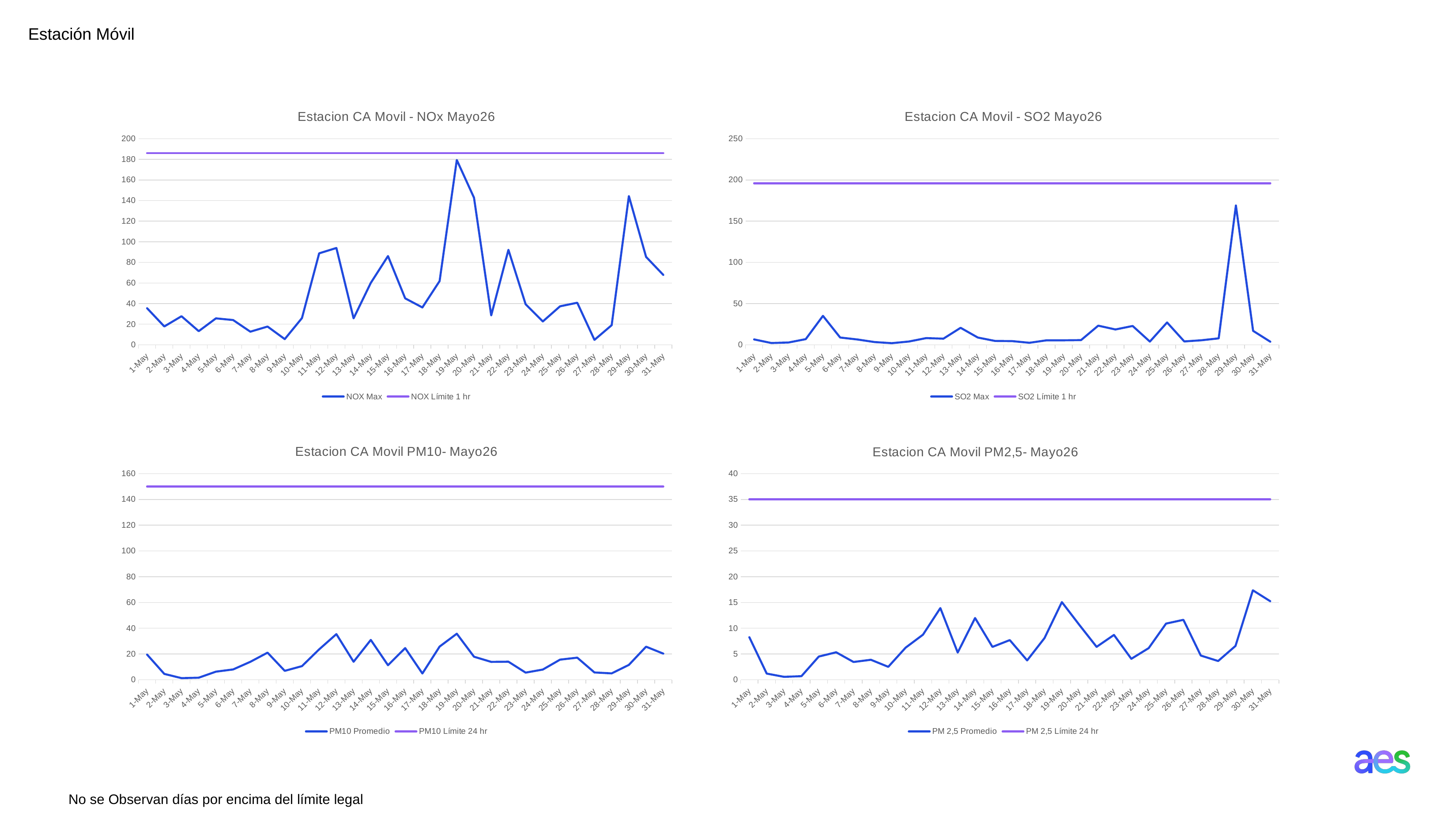

Estación Móvil

### Chart: Estacion CA Movil - NOx Mayo26

| Category | NOX | NOX |
|---|---|---|
| 46143 | 35.51 | 186.0 |
| 46144 | 17.83 | 186.0 |
| 46145 | 27.74 | 186.0 |
| 46146 | 13.26 | 186.0 |
| 46147 | 25.68 | 186.0 |
| 46148 | 24.05 | 186.0 |
| 46149 | 12.75 | 186.0 |
| 46150 | 17.73 | 186.0 |
| 46151 | 5.55 | 186.0 |
| 46152 | 25.96 | 186.0 |
| 46153 | 88.78 | 186.0 |
| 46154 | 93.98 | 186.0 |
| 46155 | 25.71 | 186.0 |
| 46156 | 60.09 | 186.0 |
| 46157 | 86.12 | 186.0 |
| 46158 | 45.1 | 186.0 |
| 46159 | 36.27 | 186.0 |
| 46160 | 61.85 | 186.0 |
| 46161 | 179.33 | 186.0 |
| 46162 | 142.74 | 186.0 |
| 46163 | 28.55 | 186.0 |
| 46164 | 92.18 | 186.0 |
| 46165 | 39.36 | 186.0 |
| 46166 | 22.68 | 186.0 |
| 46167 | 37.39 | 186.0 |
| 46168 | 40.85 | 186.0 |
| 46169 | 4.82 | 186.0 |
| 46170 | 19.04 | 186.0 |
| 46171 | 144.35 | 186.0 |
| 46172 | 85.32 | 186.0 |
| 46173 | 67.83 | 186.0 |

### Chart: Estacion CA Movil - SO2 Mayo26

| Category | SO2 | SO2 |
|---|---|---|
| 46143 | 6.53 | 196.0 |
| 46144 | 2.18 | 196.0 |
| 46145 | 2.79 | 196.0 |
| 46146 | 6.89 | 196.0 |
| 46147 | 35.09 | 196.0 |
| 46148 | 8.84 | 196.0 |
| 46149 | 6.46 | 196.0 |
| 46150 | 3.35 | 196.0 |
| 46151 | 1.96 | 196.0 |
| 46152 | 3.99 | 196.0 |
| 46153 | 8.15 | 196.0 |
| 46154 | 7.44 | 196.0 |
| 46155 | 20.62 | 196.0 |
| 46156 | 8.8 | 196.0 |
| 46157 | 4.69 | 196.0 |
| 46158 | 4.47 | 196.0 |
| 46159 | 2.44 | 196.0 |
| 46160 | 5.46 | 196.0 |
| 46161 | 5.45 | 196.0 |
| 46162 | 5.69 | 196.0 |
| 46163 | 23.2 | 196.0 |
| 46164 | 18.61 | 196.0 |
| 46165 | 22.82 | 196.0 |
| 46166 | 3.91 | 196.0 |
| 46167 | 27.09 | 196.0 |
| 46168 | 4.08 | 196.0 |
| 46169 | 5.52 | 196.0 |
| 46170 | 7.81 | 196.0 |
| 46171 | 169.0 | 196.0 |
| 46172 | 16.94 | 196.0 |
| 46173 | 3.76 | 196.0 |

### Chart: Estacion CA Movil PM10- Mayo26

| Category | PM10 | PM10 |
|---|---|---|
| 46143 | 19.54 | 150.0 |
| 46144 | 4.56 | 150.0 |
| 46145 | 1.26 | 150.0 |
| 46146 | 1.61 | 150.0 |
| 46147 | 6.3 | 150.0 |
| 46148 | 8.02 | 150.0 |
| 46149 | 13.94 | 150.0 |
| 46150 | 21.04 | 150.0 |
| 46151 | 6.93 | 150.0 |
| 46152 | 10.59 | 150.0 |
| 46153 | 23.61 | 150.0 |
| 46154 | 35.43 | 150.0 |
| 46155 | 13.99 | 150.0 |
| 46156 | 30.94 | 150.0 |
| 46157 | 11.29 | 150.0 |
| 46158 | 24.58 | 150.0 |
| 46159 | 4.88 | 150.0 |
| 46160 | 25.75 | 150.0 |
| 46161 | 35.75 | 150.0 |
| 46162 | 17.89 | 150.0 |
| 46163 | 13.89 | 150.0 |
| 46164 | 14.03 | 150.0 |
| 46165 | 5.56 | 150.0 |
| 46166 | 7.94 | 150.0 |
| 46167 | 15.62 | 150.0 |
| 46168 | 17.17 | 150.0 |
| 46169 | 5.68 | 150.0 |
| 46170 | 4.97 | 150.0 |
| 46171 | 11.54 | 150.0 |
| 46172 | 25.67 | 150.0 |
| 46173 | 20.3 | 150.0 |

### Chart: Estacion CA Movil PM2,5- Mayo26

| Category | PM 2,5 | PM 2,5 |
|---|---|---|
| 46143 | 8.25 | 35.0 |
| 46144 | 1.2 | 35.0 |
| 46145 | 0.57 | 35.0 |
| 46146 | 0.7 | 35.0 |
| 46147 | 4.51 | 35.0 |
| 46148 | 5.33 | 35.0 |
| 46149 | 3.45 | 35.0 |
| 46150 | 3.88 | 35.0 |
| 46151 | 2.51 | 35.0 |
| 46152 | 6.23 | 35.0 |
| 46153 | 8.75 | 35.0 |
| 46154 | 13.91 | 35.0 |
| 46155 | 5.28 | 35.0 |
| 46156 | 11.98 | 35.0 |
| 46157 | 6.38 | 35.0 |
| 46158 | 7.7 | 35.0 |
| 46159 | 3.76 | 35.0 |
| 46160 | 8.09 | 35.0 |
| 46161 | 15.07 | 35.0 |
| 46162 | 10.67 | 35.0 |
| 46163 | 6.39 | 35.0 |
| 46164 | 8.7 | 35.0 |
| 46165 | 4.07 | 35.0 |
| 46166 | 6.14 | 35.0 |
| 46167 | 10.9 | 35.0 |
| 46168 | 11.63 | 35.0 |
| 46169 | 4.7 | 35.0 |
| 46170 | 3.64 | 35.0 |
| 46171 | 6.57 | 35.0 |
| 46172 | 17.36 | 35.0 |
| 46173 | 15.24 | 35.0 |
No se Observan días por encima del límite legal